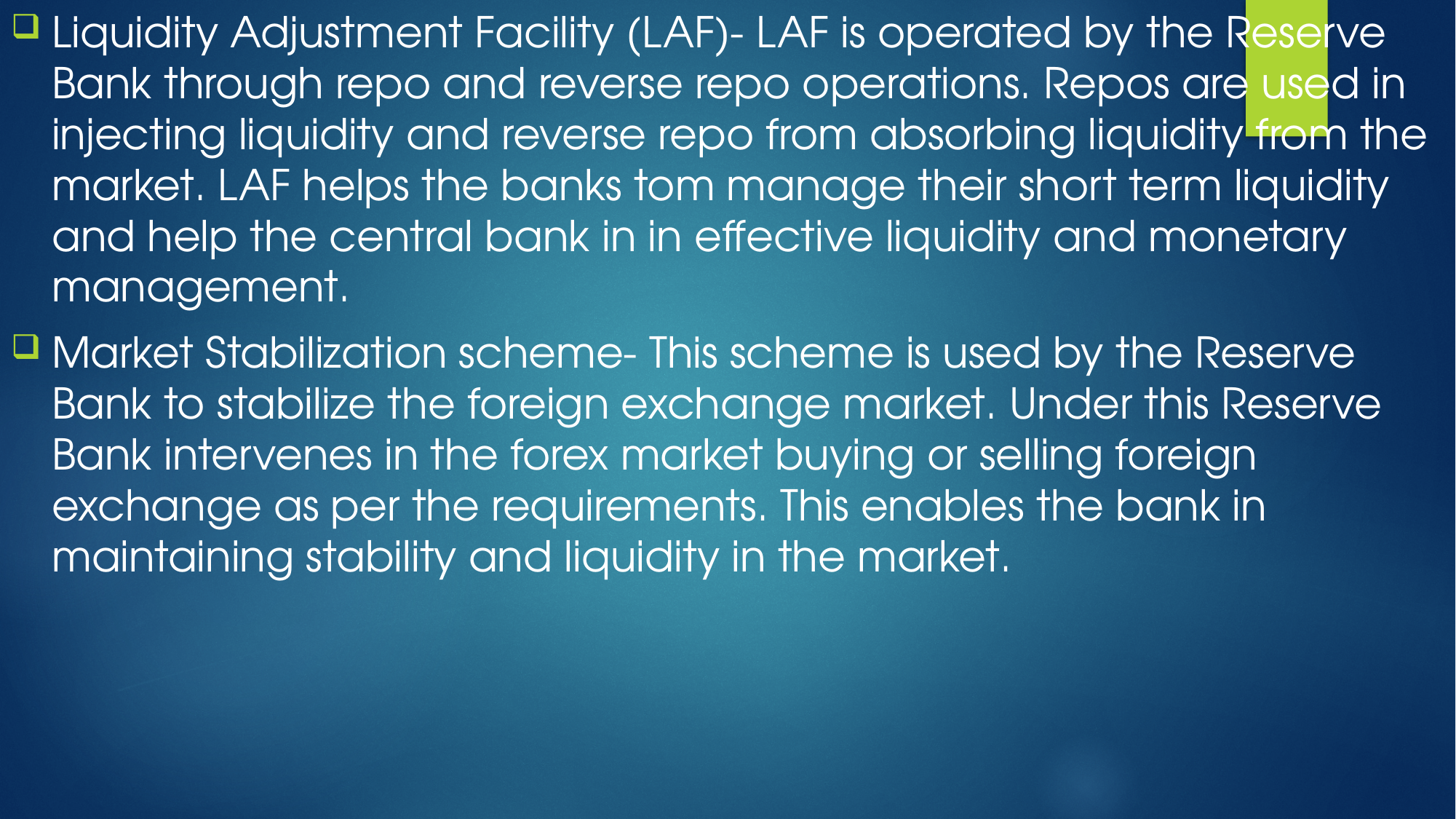

Liquidity Adjustment Facility (LAF)- LAF is operated by the Reserve Bank through repo and reverse repo operations. Repos are used in injecting liquidity and reverse repo from absorbing liquidity from the market. LAF helps the banks tom manage their short term liquidity and help the central bank in in effective liquidity and monetary management.
Market Stabilization scheme- This scheme is used by the Reserve Bank to stabilize the foreign exchange market. Under this Reserve Bank intervenes in the forex market buying or selling foreign exchange as per the requirements. This enables the bank in maintaining stability and liquidity in the market.